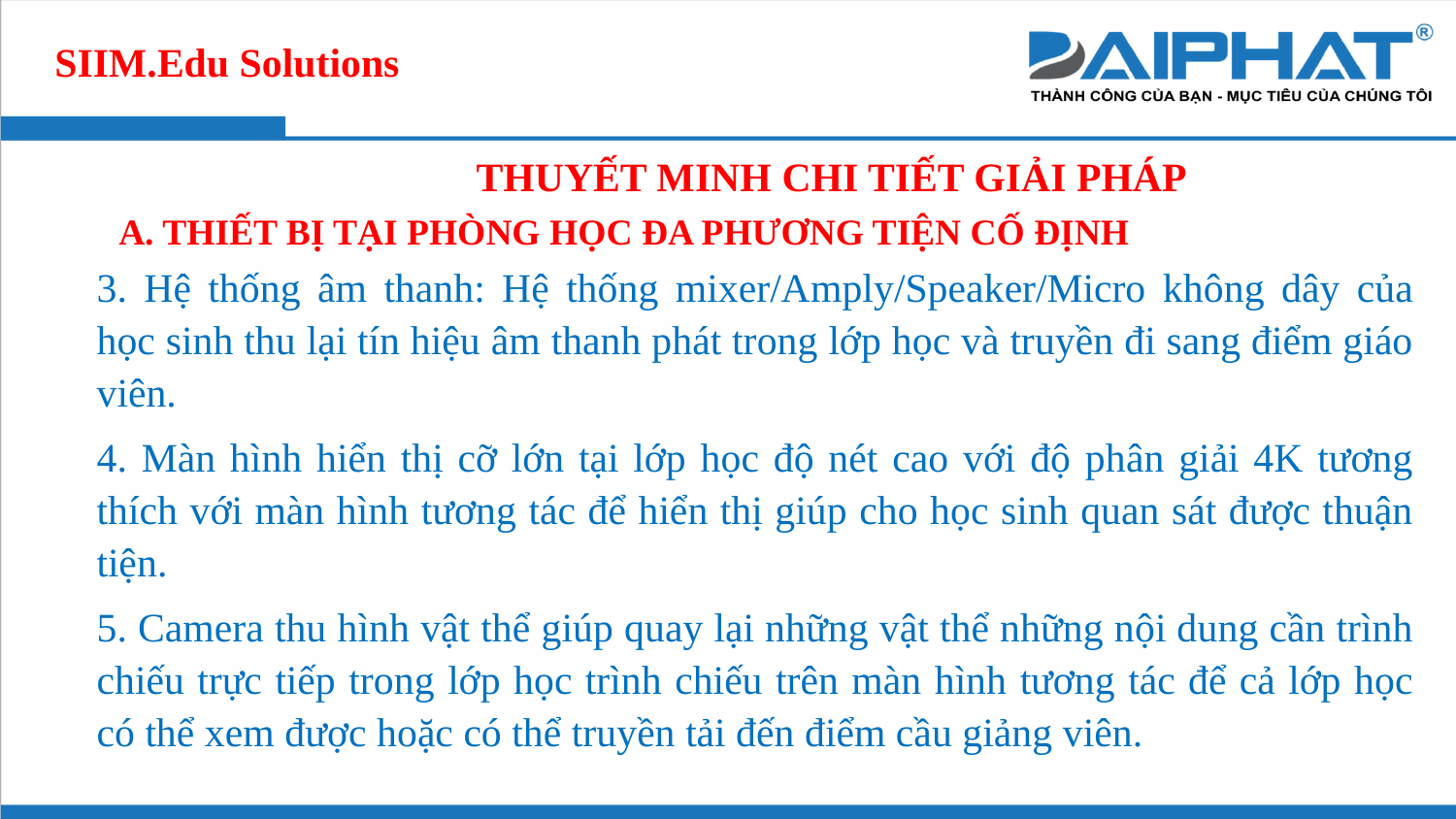

# SIIM.Edu Solutions
THUYẾT MINH CHI TIẾT GIẢI PHÁP

A. THIẾT BỊ TẠI PHÒNG HỌC ĐA PHƯƠNG TIỆN CỐ ĐỊNH
3. Hệ thống âm thanh: Hệ thống mixer/Amply/Speaker/Micro không dây của học sinh thu lại tín hiệu âm thanh phát trong lớp học và truyền đi sang điểm giáo viên.
4. Màn hình hiển thị cỡ lớn tại lớp học độ nét cao với độ phân giải 4K tương thích với màn hình tương tác để hiển thị giúp cho học sinh quan sát được thuận tiện.
5. Camera thu hình vật thể giúp quay lại những vật thể những nội dung cần trình chiếu trực tiếp trong lớp học trình chiếu trên màn hình tương tác để cả lớp học có thể xem được hoặc có thể truyền tải đến điểm cầu giảng viên.